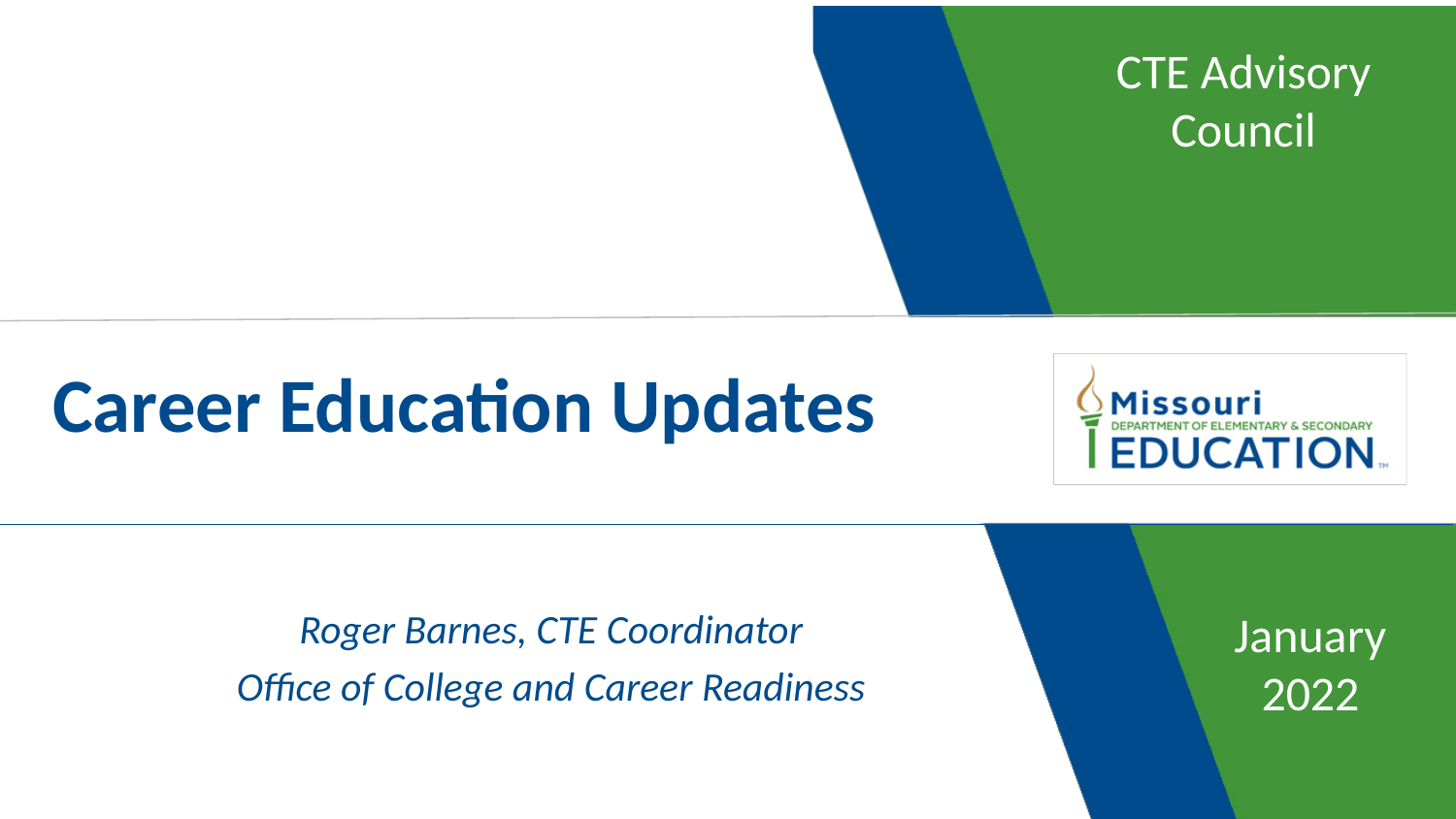

CTE Advisory Council
# Career Education Updates
Roger Barnes, CTE Coordinator
Office of College and Career Readiness

January 2022